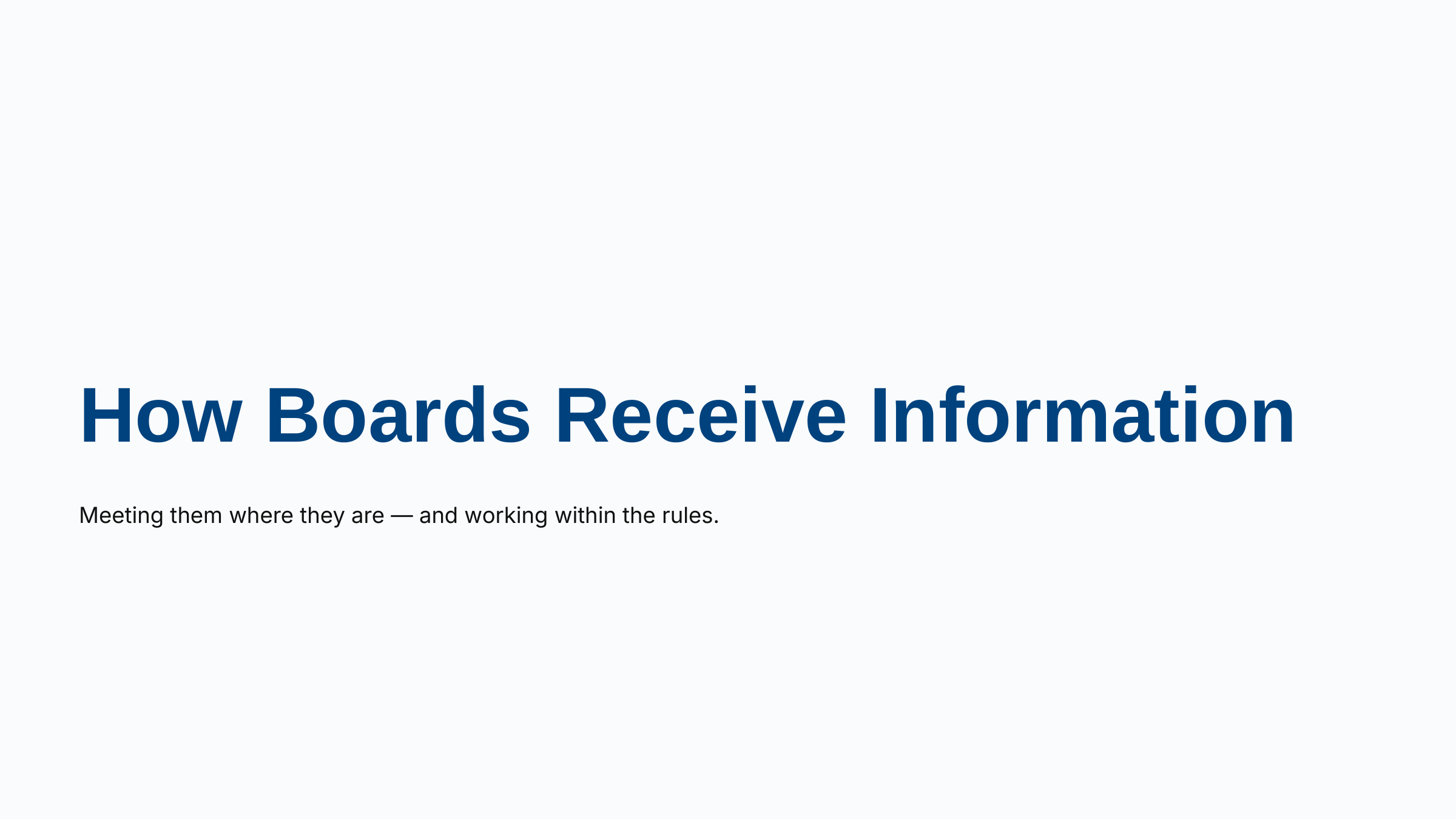

How Boards Receive Information
Meeting them where they are — and working within the rules.